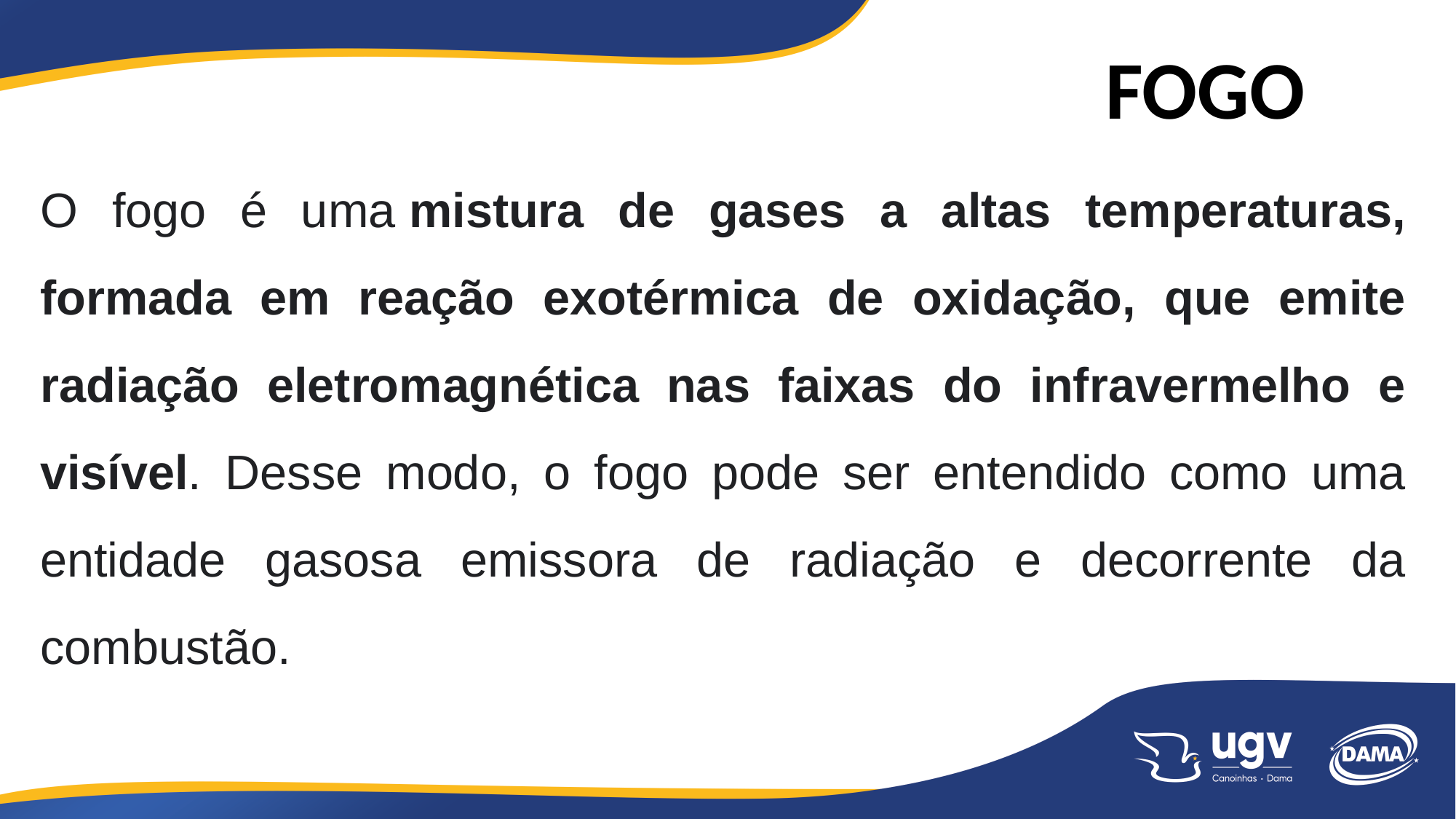

FOGO

O fogo é uma mistura de gases a altas temperaturas, formada em reação exotérmica de oxidação, que emite radiação eletromagnética nas faixas do infravermelho e visível. Desse modo, o fogo pode ser entendido como uma entidade gasosa emissora de radiação e decorrente da combustão.